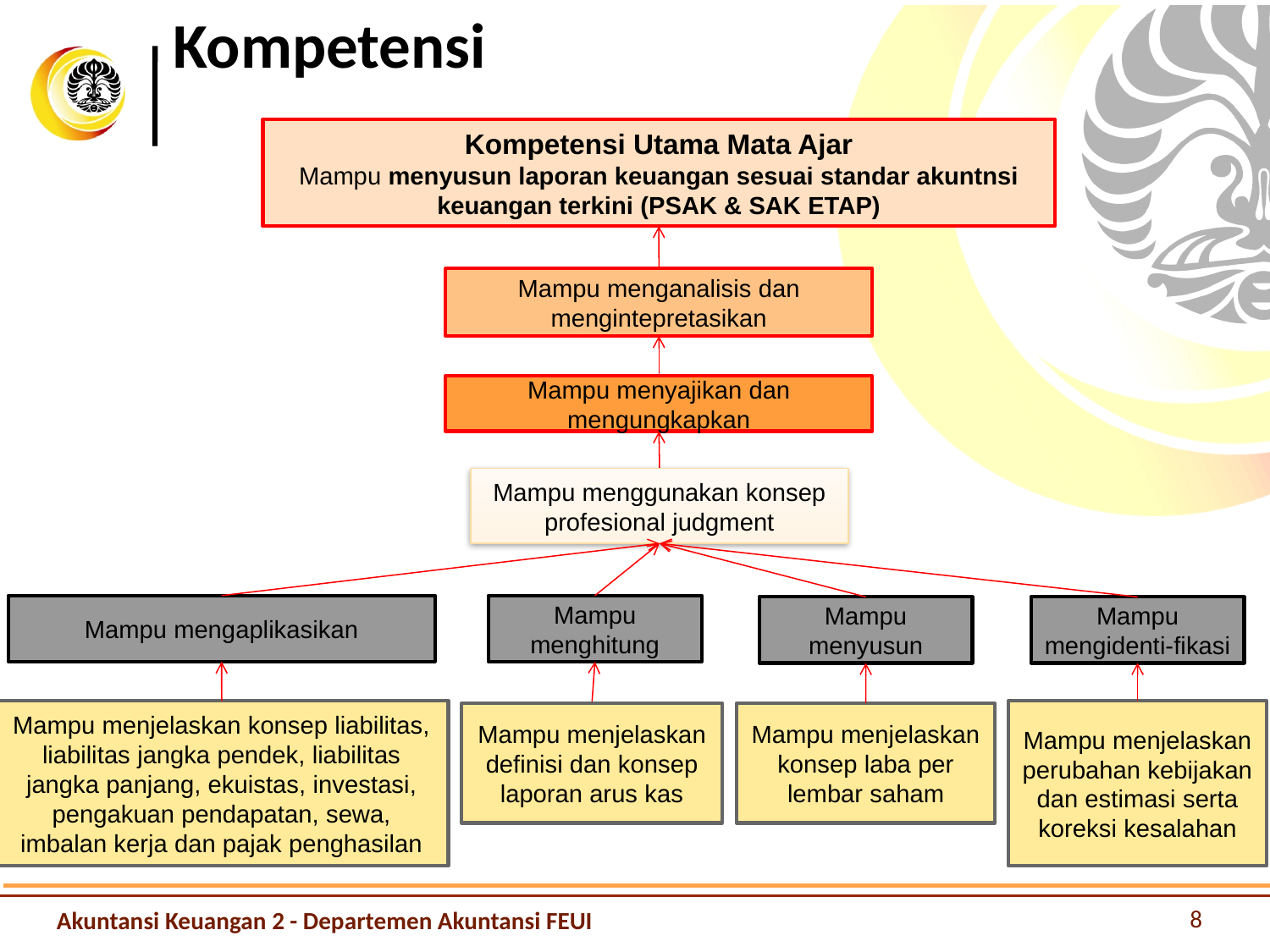

# Kompetensi
Kompetensi Utama Mata Ajar
Mampu menyusun laporan keuangan sesuai standar akuntnsi keuangan terkini (PSAK & SAK ETAP)
Mampu menganalisis dan mengintepretasikan
Mampu menyajikan dan mengungkapkan
Mampu menggunakan konsep profesional judgment
Mampu mengaplikasikan
Mampu menghitung
Mampu menyusun
Mampu mengidenti-fikasi
Mampu menjelaskan konsep liabilitas, liabilitas jangka pendek, liabilitas jangka panjang, ekuistas, investasi, pengakuan pendapatan, sewa, imbalan kerja dan pajak penghasilan
Mampu menjelaskan perubahan kebijakan dan estimasi serta koreksi kesalahan
Mampu menjelaskan definisi dan konsep laporan arus kas
Mampu menjelaskan konsep laba per lembar saham
8
Akuntansi Keuangan 2 - Departemen Akuntansi FEUI